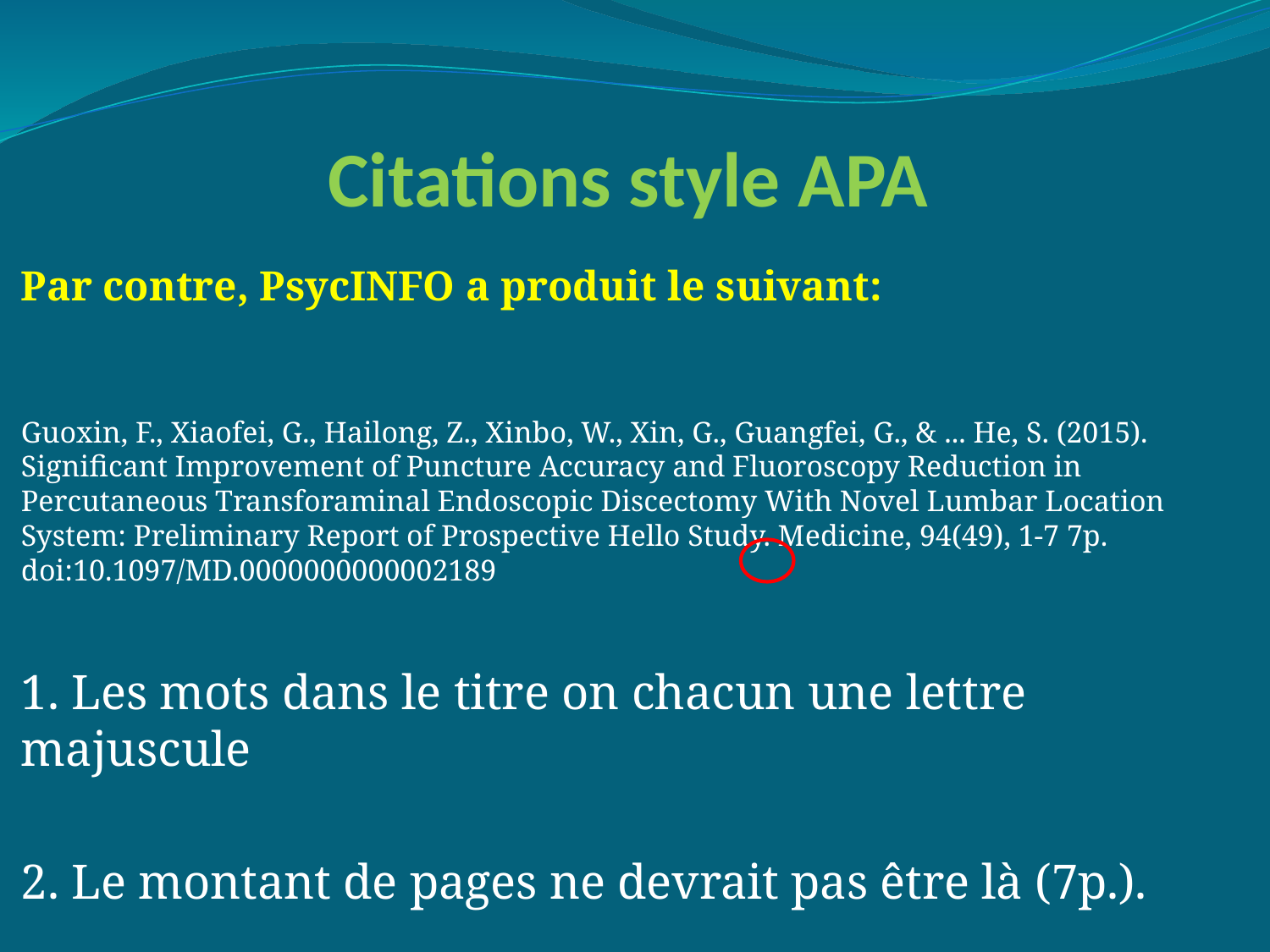

# Citations style APA
Par contre, PsycINFO a produit le suivant:

Guoxin, F., Xiaofei, G., Hailong, Z., Xinbo, W., Xin, G., Guangfei, G., & ... He, S. (2015). Significant Improvement of Puncture Accuracy and Fluoroscopy Reduction in Percutaneous Transforaminal Endoscopic Discectomy With Novel Lumbar Location System: Preliminary Report of Prospective Hello Study. Medicine, 94(49), 1-7 7p. doi:10.1097/MD.0000000000002189

1. Les mots dans le titre on chacun une lettre majuscule

2. Le montant de pages ne devrait pas être là (7p.).